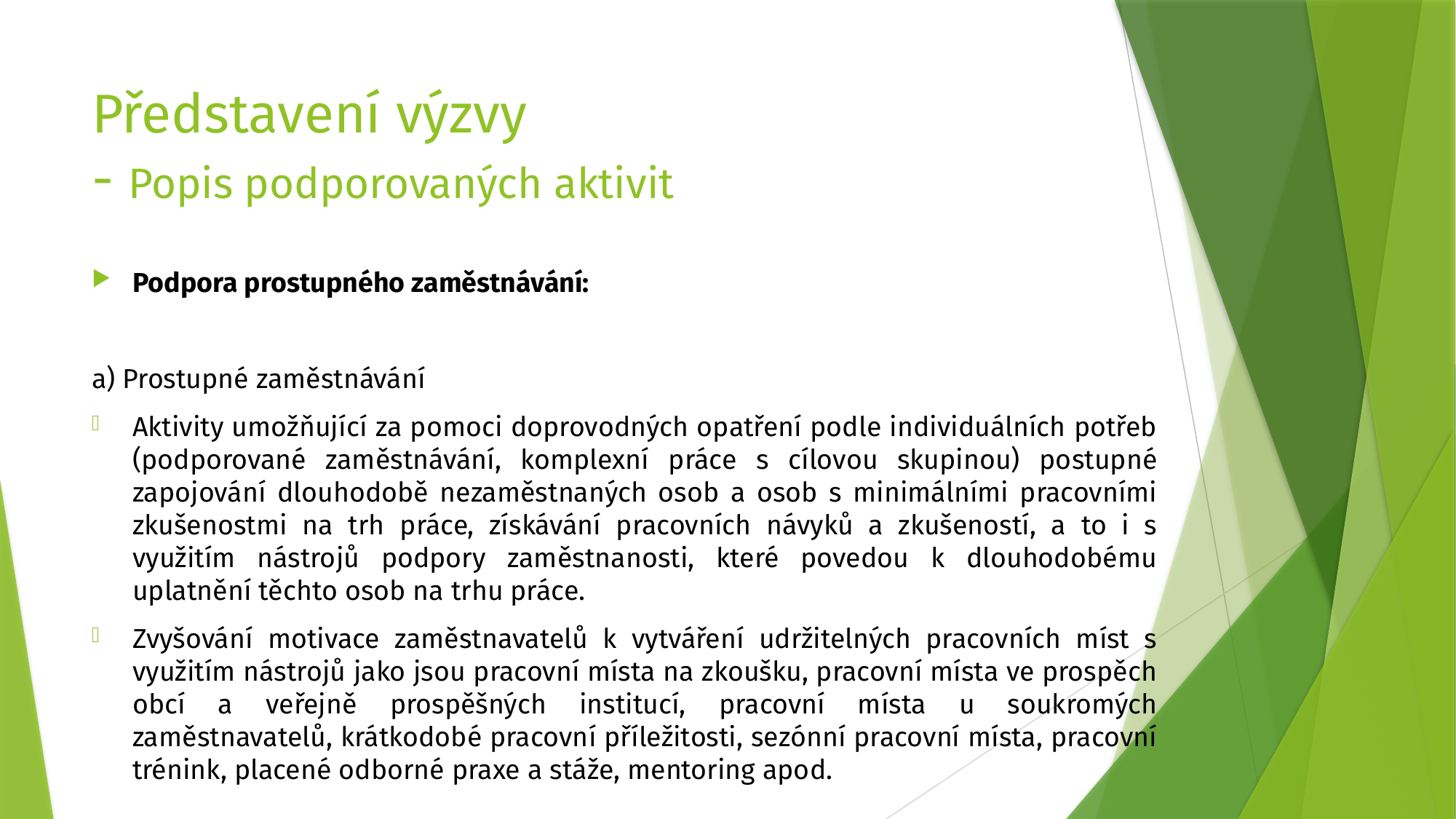

# Představení výzvy - Popis podporovaných aktivit
Podpora prostupného zaměstnávání:

a) Prostupné zaměstnávání
Aktivity umožňující za pomoci doprovodných opatření podle individuálních potřeb (podporované zaměstnávání, komplexní práce s cílovou skupinou) postupné zapojování dlouhodobě nezaměstnaných osob a osob s minimálními pracovními zkušenostmi na trh práce, získávání pracovních návyků a zkušeností, a to i s využitím nástrojů podpory zaměstnanosti, které povedou k dlouhodobému uplatnění těchto osob na trhu práce.
Zvyšování motivace zaměstnavatelů k vytváření udržitelných pracovních míst s využitím nástrojů jako jsou pracovní místa na zkoušku, pracovní místa ve prospěch obcí a veřejně prospěšných institucí, pracovní místa u soukromých zaměstnavatelů, krátkodobé pracovní příležitosti, sezónní pracovní místa, pracovní trénink, placené odborné praxe a stáže, mentoring apod.